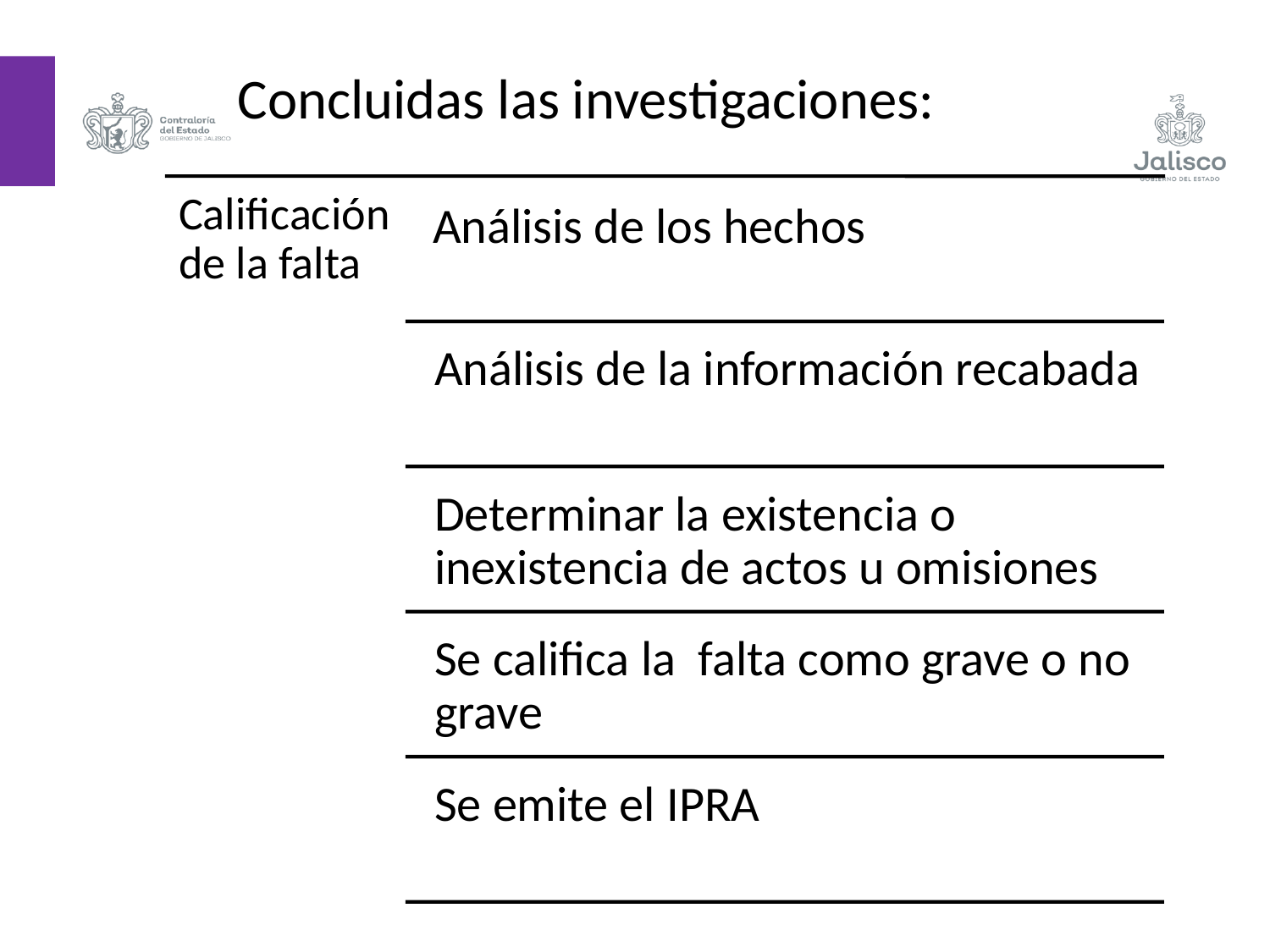

Concluidas las investigaciones:
Calificación de la falta
Análisis de los hechos
Análisis de la información recabada
Determinar la existencia o inexistencia de actos u omisiones
Se califica la  falta como grave o no grave
Se emite el IPRA